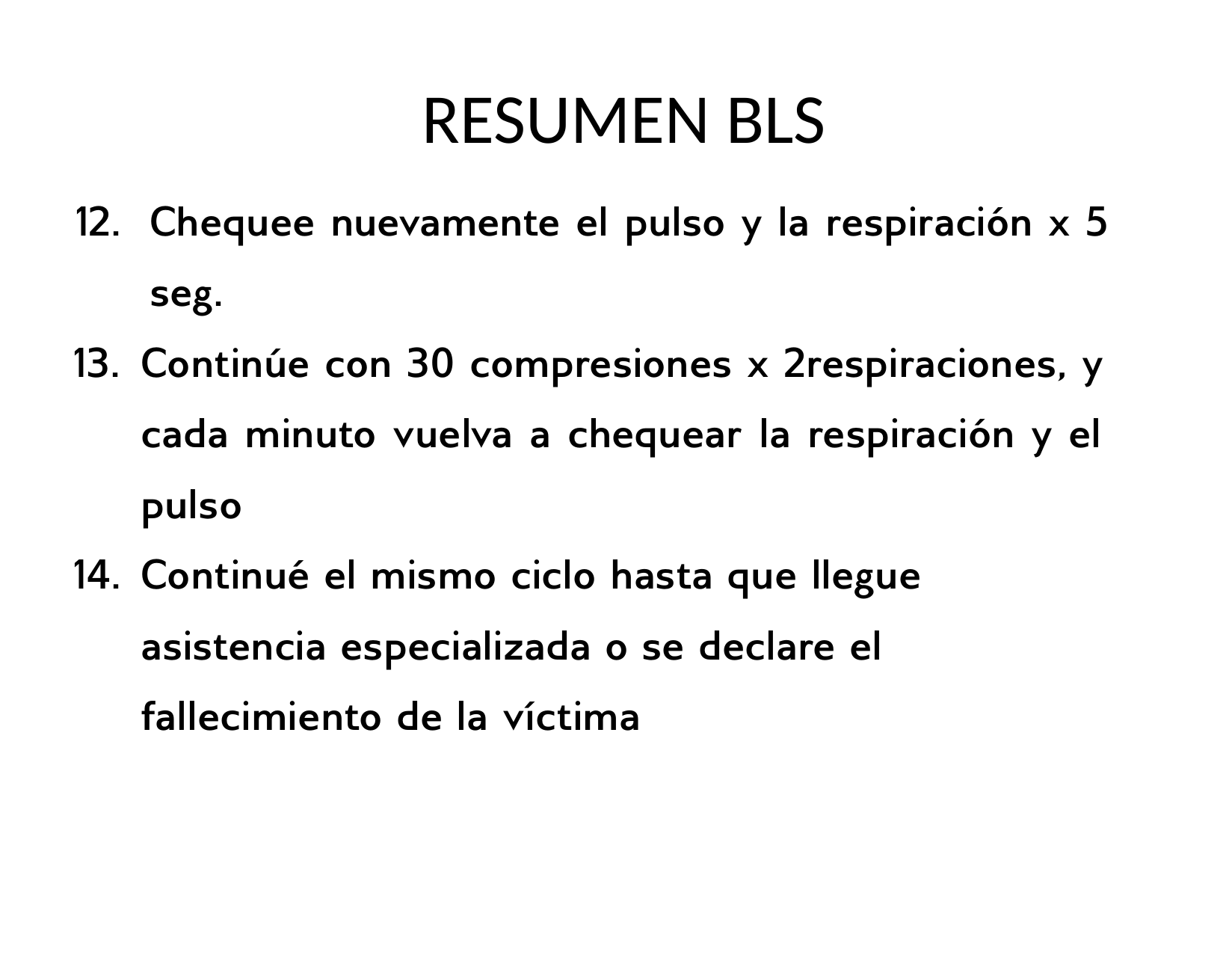

# RESUMEN BLS
Chequee nuevamente el pulso y la respiración x 5  seg.
Continúe con 30 compresiones x 2respiraciones, y  cada minuto vuelva a chequear la respiración y el  pulso
Continué el mismo ciclo hasta que llegue  asistencia especializada o se declare el  fallecimiento de la víctima